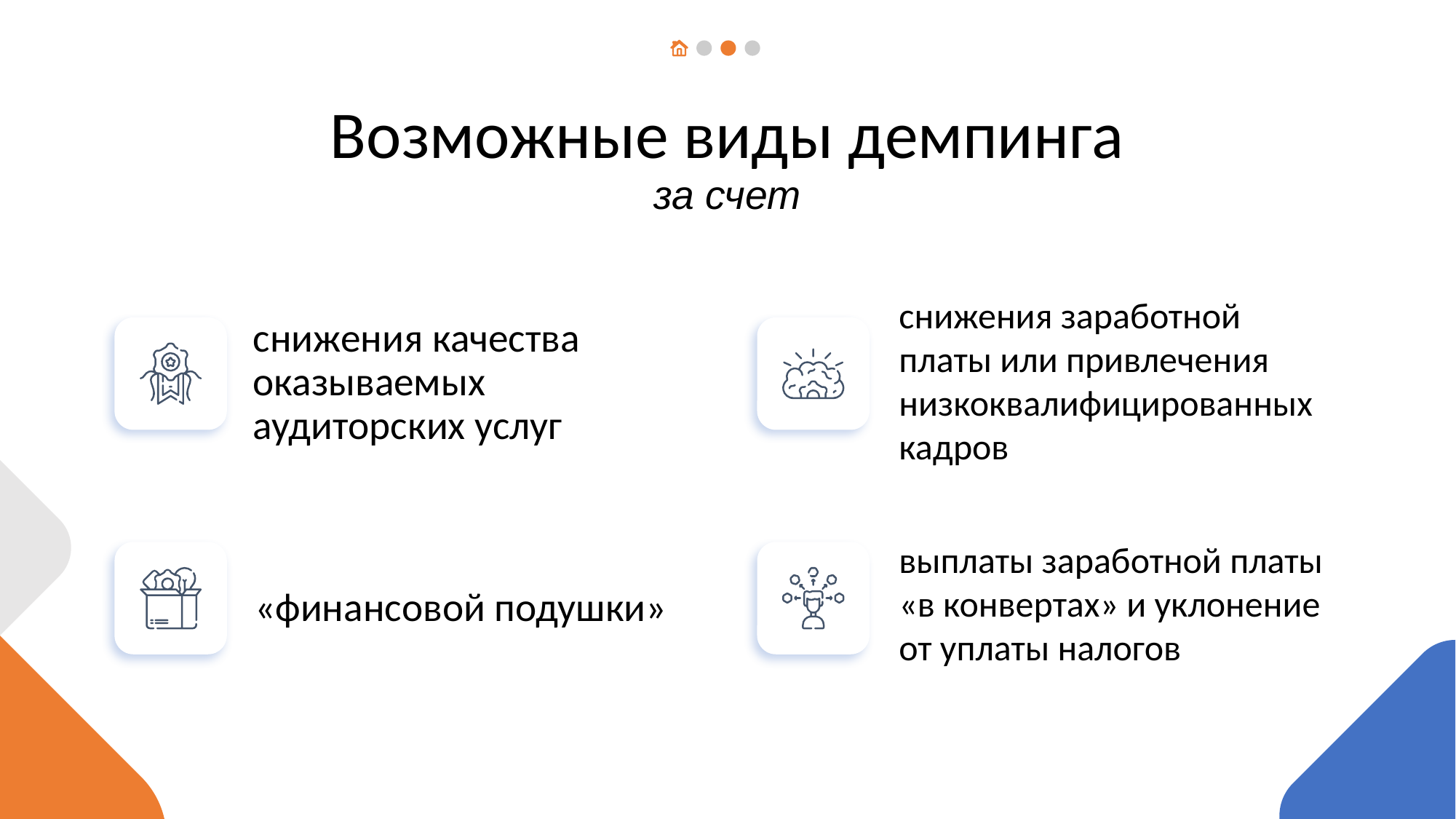

Возможные виды демпинга
за счет

снижения качества оказываемых аудиторских услуг
снижения заработной платы или привлечения низкоквалифицированных кадров

«финансовой подушки»
выплаты заработной платы «в конвертах» и уклонение от уплаты налогов